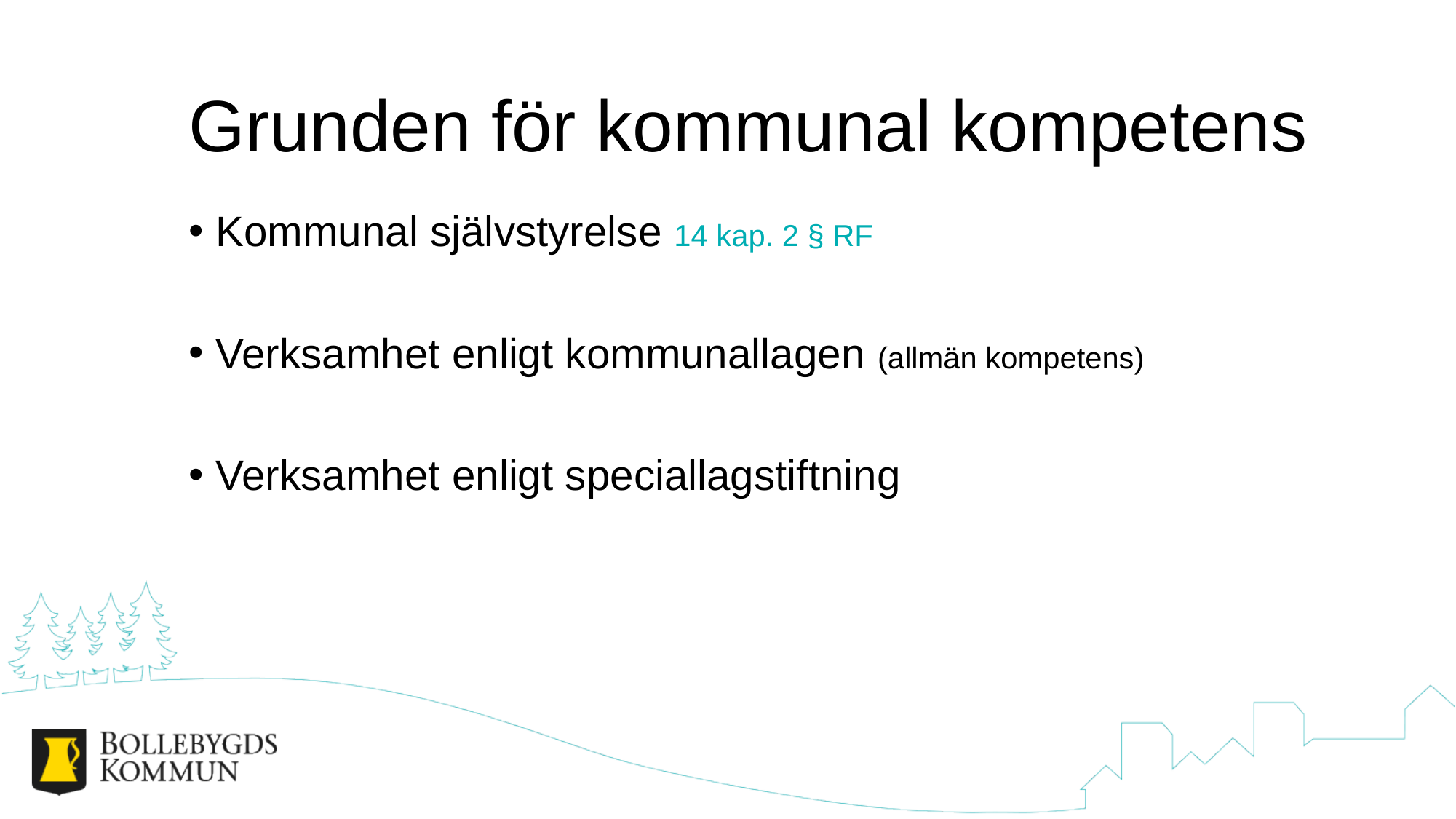

# Grunden för kommunal kompetens
Kommunal självstyrelse 14 kap. 2 § RF

Verksamhet enligt kommunallagen (allmän kompetens)

Verksamhet enligt speciallagstiftning